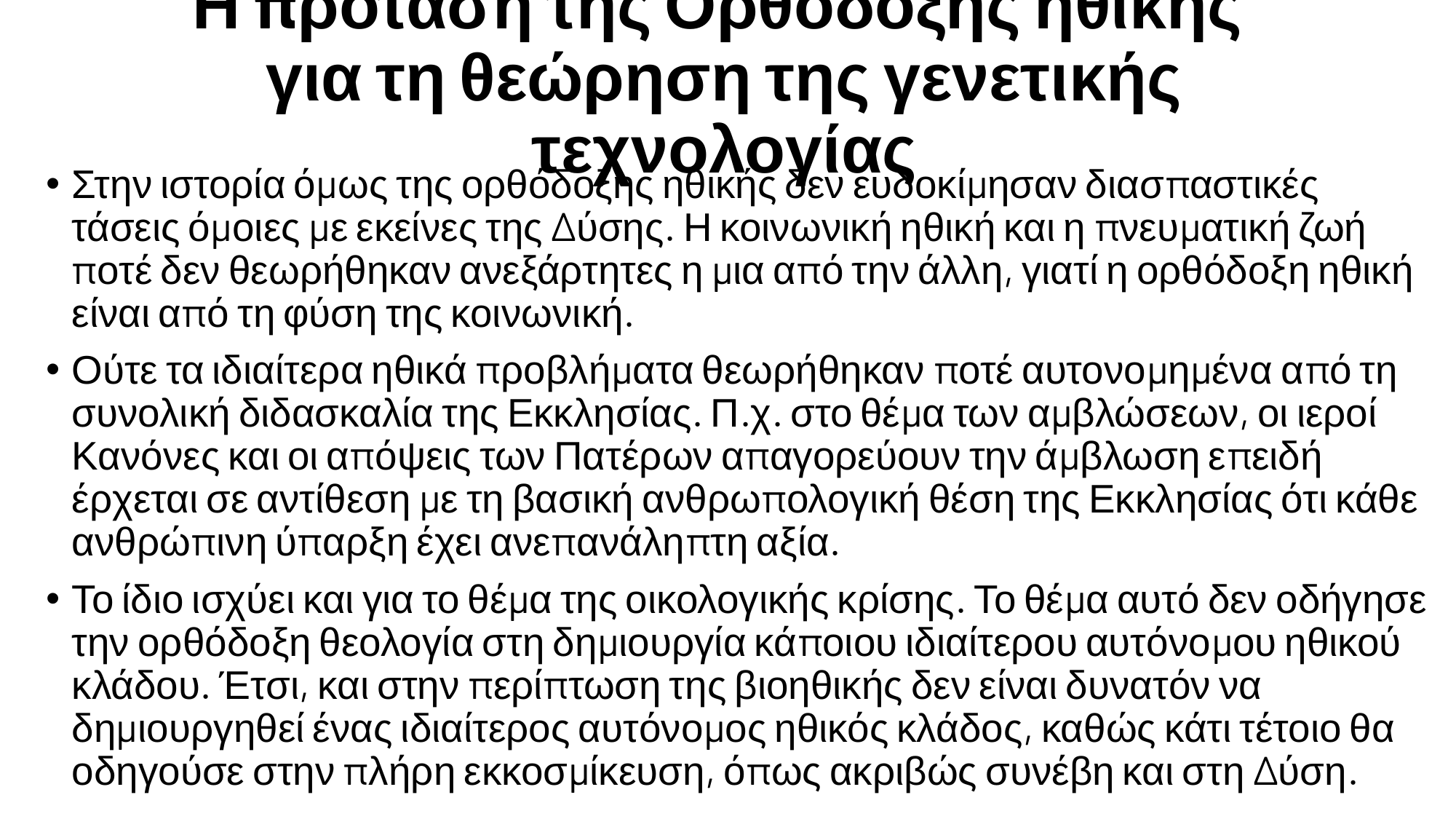

# Η πρόταση της Ορθόδοξης ηθικής για τη θεώρηση της γενετικής τεχνολογίας
Στην ιστορία όμως της ορθόδοξης ηθικής δεν ευδοκίμησαν διασπαστικές τάσεις όμοιες με εκείνες της Δύσης. Η κοινωνική ηθική και η πνευματική ζωή ποτέ δεν θεωρήθηκαν ανεξάρτητες η μια από την άλλη, γιατί η ορθόδοξη ηθική είναι από τη φύση της κοινωνική.
Ούτε τα ιδιαίτερα ηθικά προβλήματα θεωρήθηκαν ποτέ αυτονομημένα από τη συνολική διδασκαλία της Εκκλησίας. Π.χ. στο θέμα των αμβλώσεων, οι ιεροί Κανόνες και οι απόψεις των Πατέρων απαγορεύουν την άμβλωση επειδή έρχεται σε αντίθεση με τη βασική ανθρωπολογική θέση της Εκκλησίας ότι κάθε ανθρώπινη ύπαρξη έχει ανεπανάληπτη αξία.
Το ίδιο ισχύει και για το θέμα της οικολογικής κρίσης. Το θέμα αυτό δεν οδήγησε την ορθόδοξη θεολογία στη δημιουργία κάποιου ιδιαίτερου αυτόνομου ηθικού κλάδου. Έτσι, και στην περίπτωση της βιοηθικής δεν είναι δυνατόν να δημιουργηθεί ένας ιδιαίτερος αυτόνομος ηθικός κλάδος, καθώς κάτι τέτοιο θα οδηγούσε στην πλήρη εκκοσμίκευση, όπως ακριβώς συνέβη και στη Δύση.